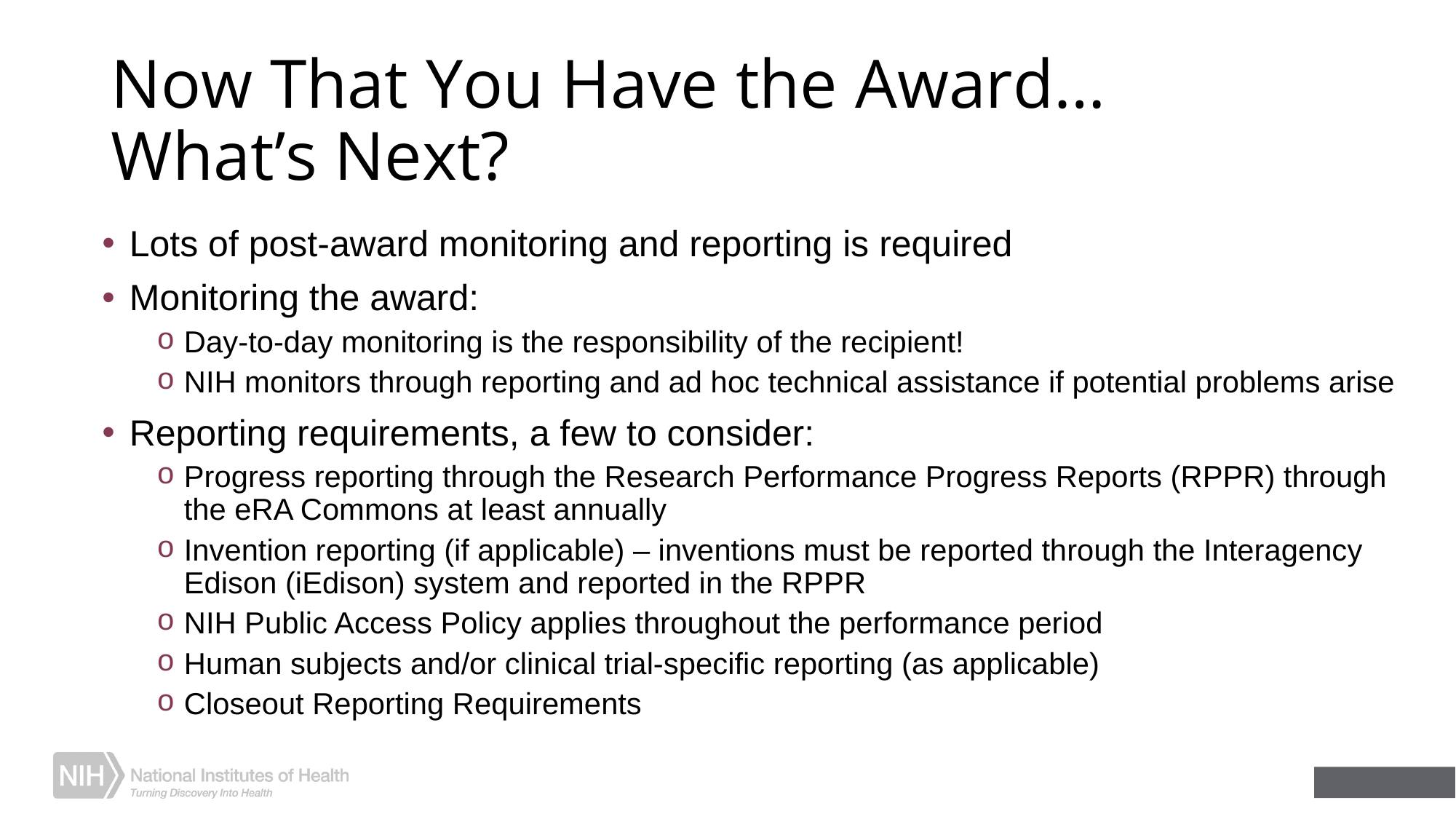

# Now That You Have the Award… What’s Next?
Lots of post-award monitoring and reporting is required
Monitoring the award:
Day-to-day monitoring is the responsibility of the recipient!
NIH monitors through reporting and ad hoc technical assistance if potential problems arise
Reporting requirements, a few to consider:
Progress reporting through the Research Performance Progress Reports (RPPR) through the eRA Commons at least annually
Invention reporting (if applicable) – inventions must be reported through the Interagency Edison (iEdison) system and reported in the RPPR
NIH Public Access Policy applies throughout the performance period
Human subjects and/or clinical trial-specific reporting (as applicable)
Closeout Reporting Requirements